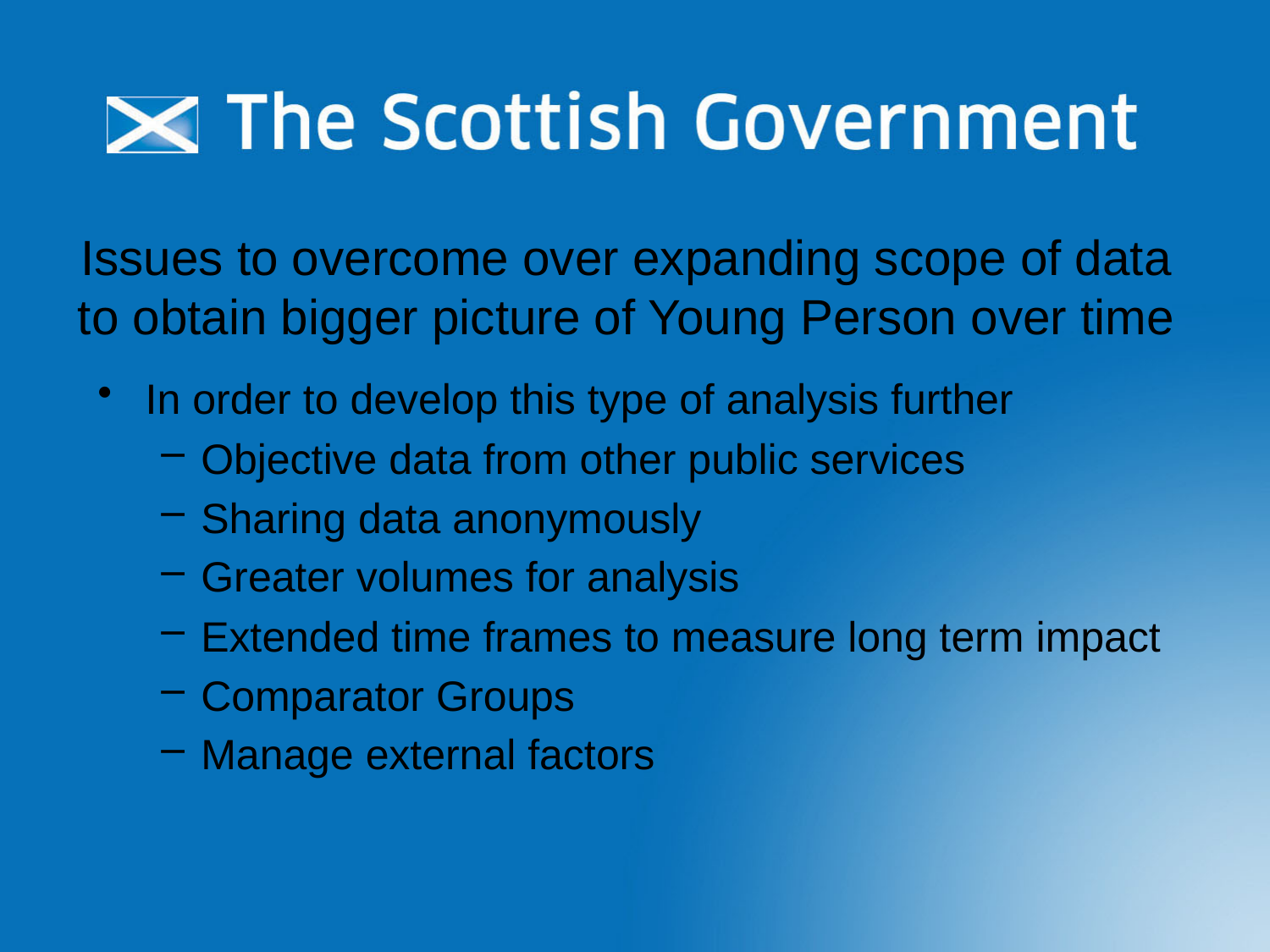

# Issues to overcome over expanding scope of data to obtain bigger picture of Young Person over time
In order to develop this type of analysis further
Objective data from other public services
Sharing data anonymously
Greater volumes for analysis
Extended time frames to measure long term impact
Comparator Groups
Manage external factors